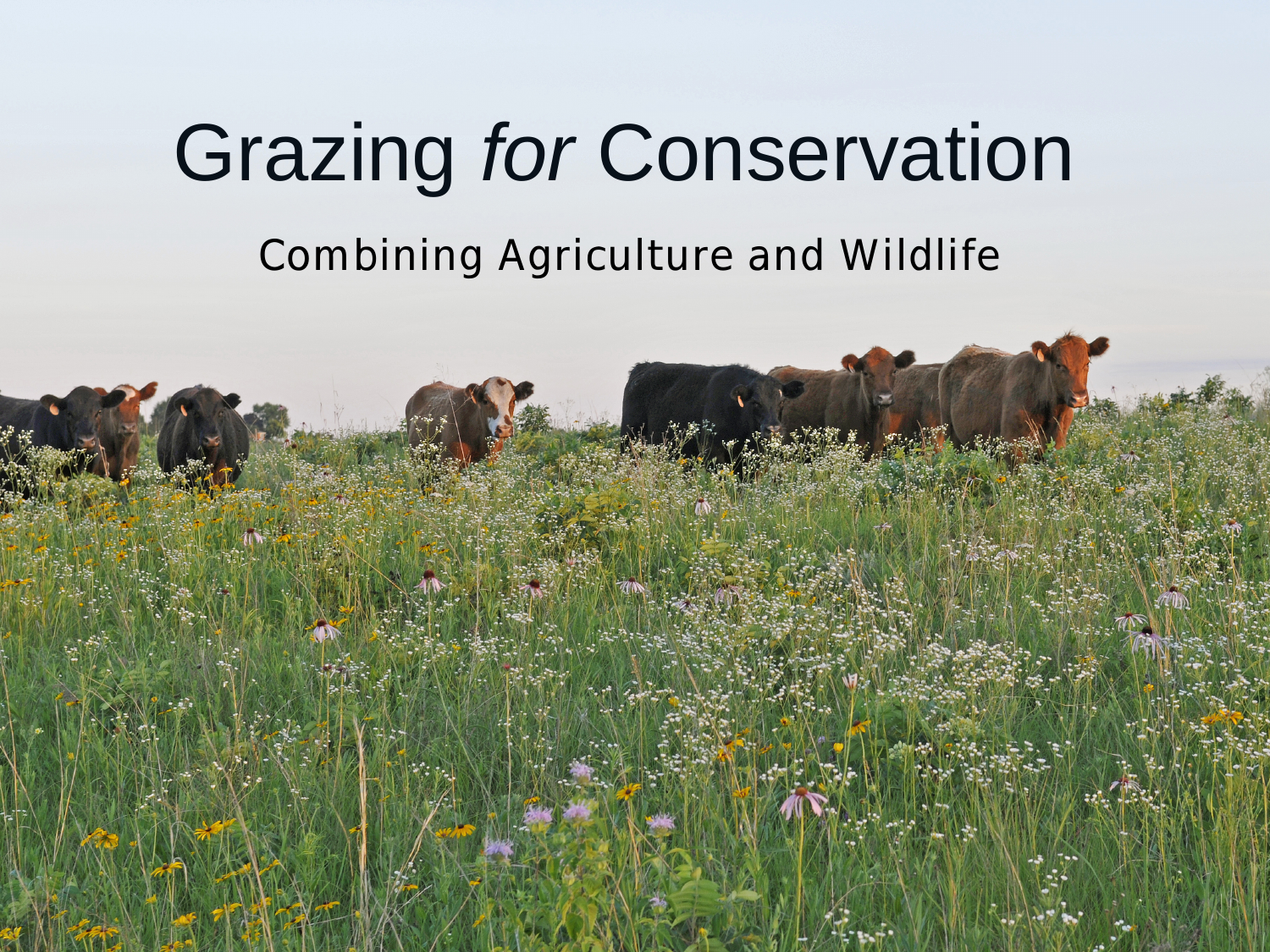

# Grazing for Conservation
Combining Agriculture and Wildlife